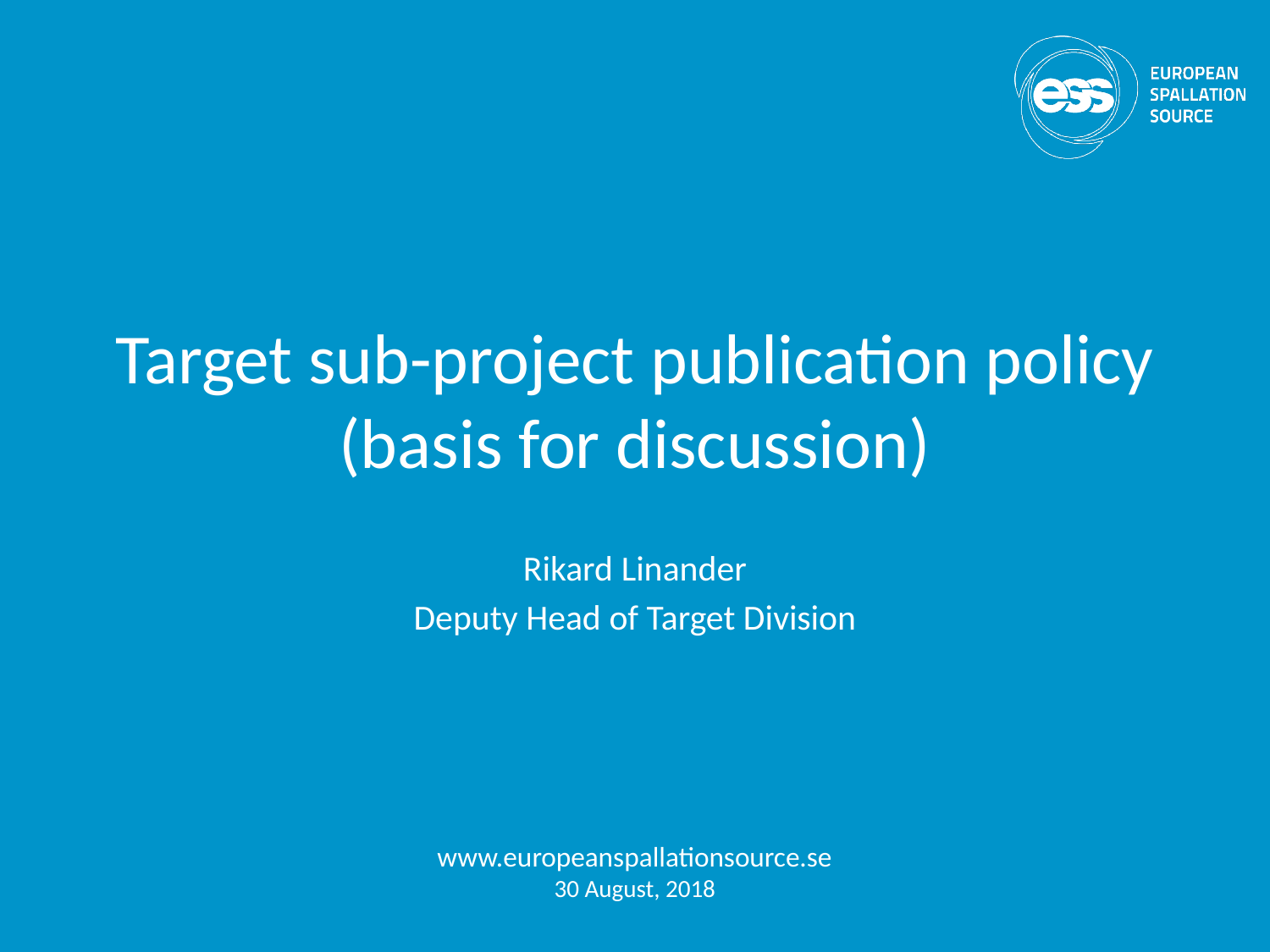

# Target sub-project publication policy (basis for discussion)
Rikard Linander
Deputy Head of Target Division
www.europeanspallationsource.se
30 August, 2018